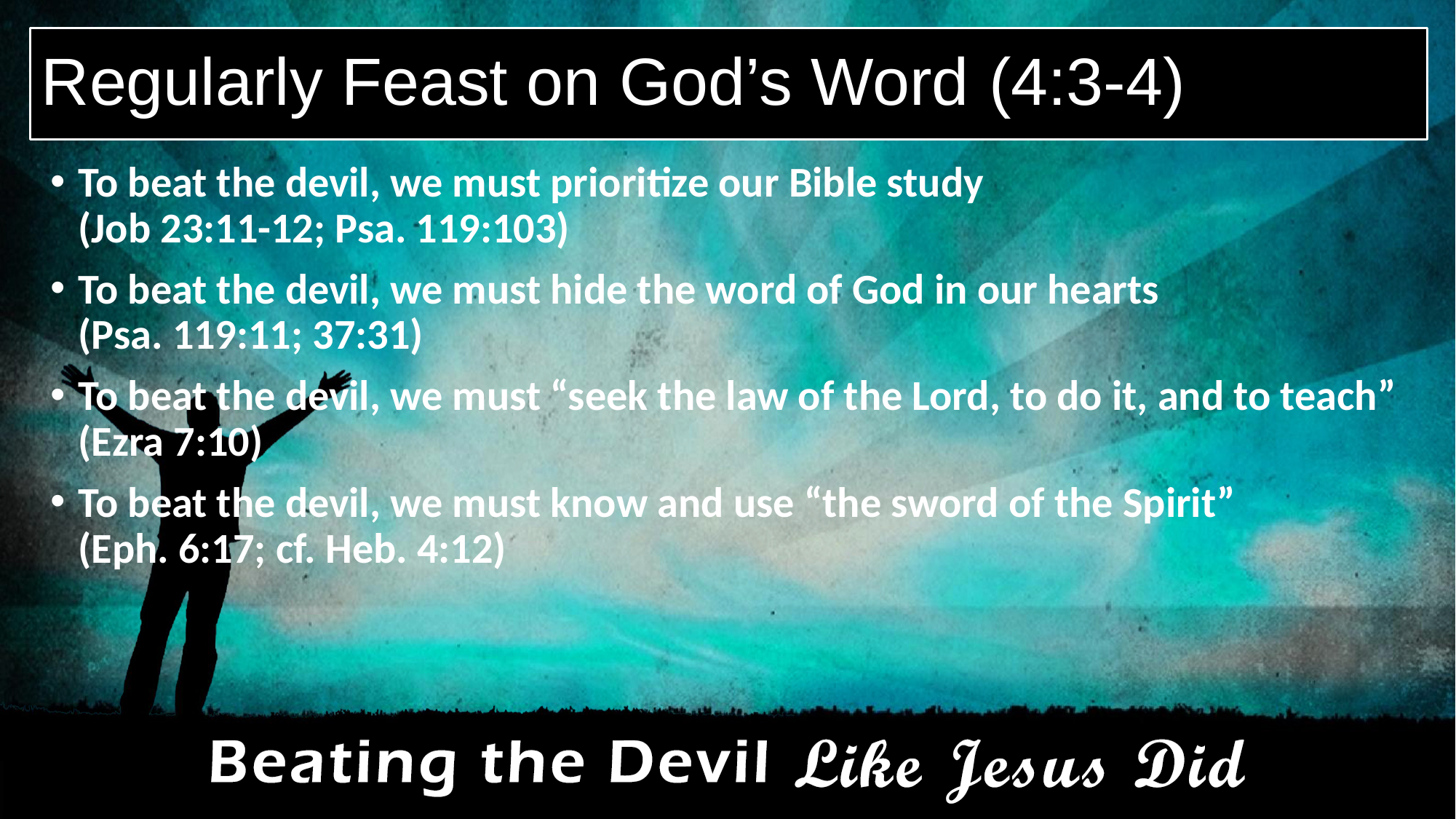

# Regularly Feast on God’s Word (4:3-4)
To beat the devil, we must prioritize our Bible study
(Job 23:11-12; Psa. 119:103)
To beat the devil, we must hide the word of God in our hearts
(Psa. 119:11; 37:31)
To beat the devil, we must “seek the law of the Lord, to do it, and to teach”
(Ezra 7:10)
To beat the devil, we must know and use “the sword of the Spirit”
(Eph. 6:17; cf. Heb. 4:12)